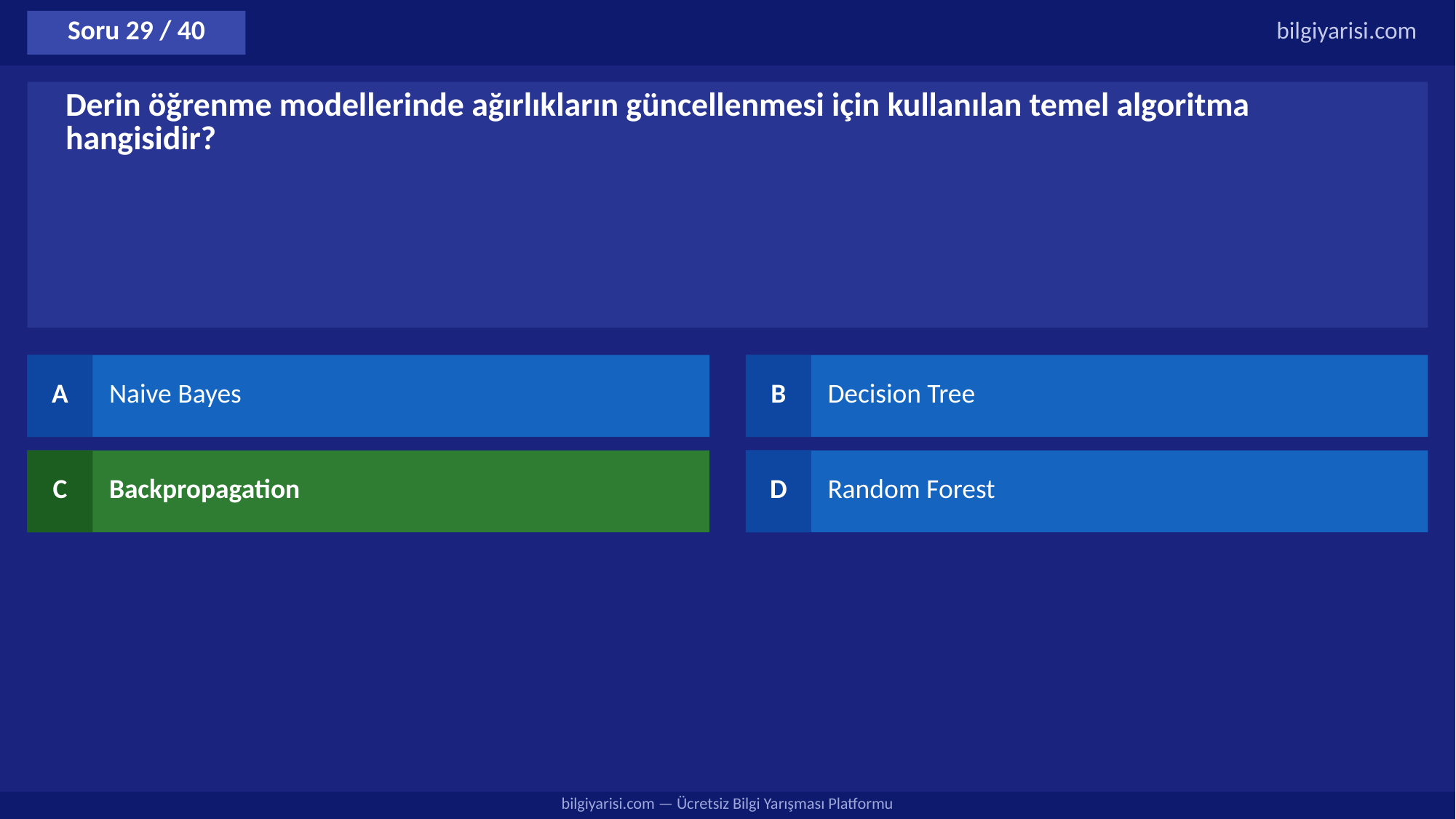

Soru 29 / 40
bilgiyarisi.com

Derin öğrenme modellerinde ağırlıkların güncellenmesi için kullanılan temel algoritma hangisidir?

A
Naive Bayes

B
Decision Tree

C
Backpropagation

D
Random Forest
bilgiyarisi.com — Ücretsiz Bilgi Yarışması Platformu